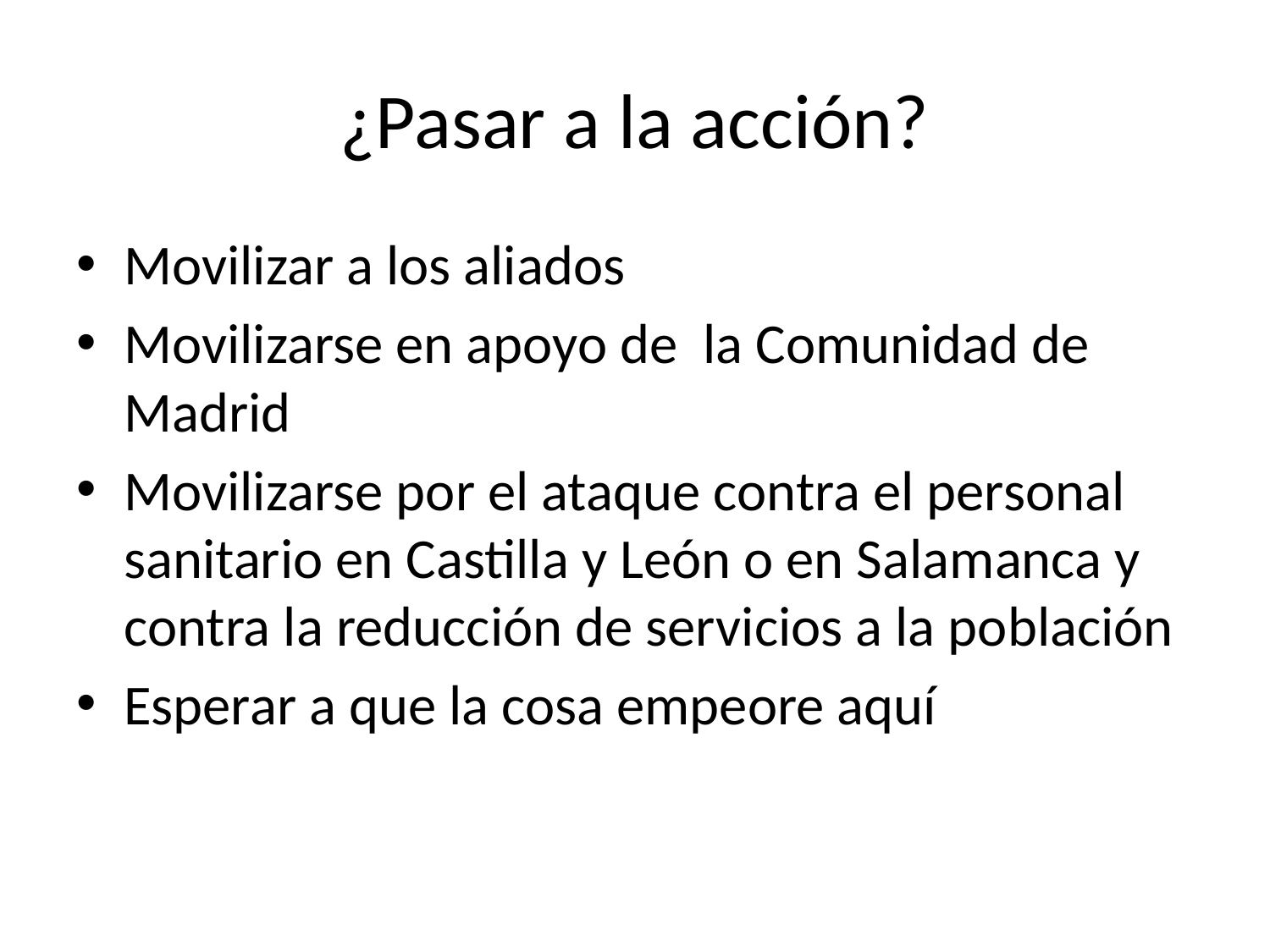

# ¿Pasar a la acción?
Movilizar a los aliados
Movilizarse en apoyo de  la Comunidad de Madrid
Movilizarse por el ataque contra el personal sanitario en Castilla y León o en Salamanca y contra la reducción de servicios a la población
Esperar a que la cosa empeore aquí